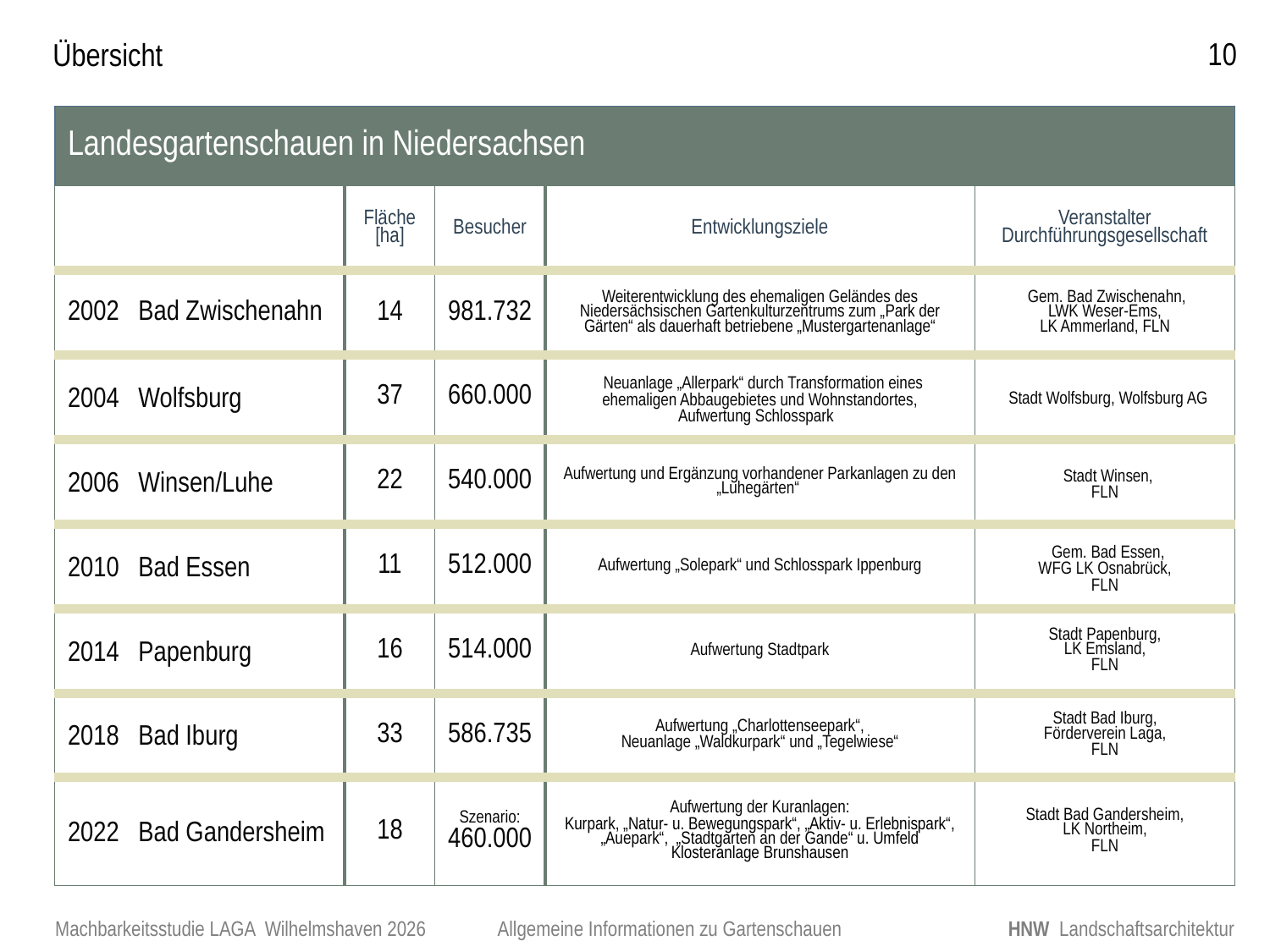

10
Übersicht
| Landesgartenschauen in Niedersachsen |  |  |  |  |
| --- | --- | --- | --- | --- |
|  | Fläche [ha] | Besucher | Entwicklungsziele | Veranstalter Durchführungsgesellschaft |
| 2002 Bad Zwischenahn | 14 | 981.732 | Weiterentwicklung des ehemaligen Geländes des Niedersächsischen Gartenkulturzentrums zum „Park der Gärten“ als dauerhaft betriebene „Mustergartenanlage“ | Gem. Bad Zwischenahn, LWK Weser-Ems, LK Ammerland, FLN |
| 2004 Wolfsburg | 37 | 660.000 | Neuanlage „Allerpark“ durch Transformation eines ehemaligen Abbaugebietes und Wohnstandortes, Aufwertung Schlosspark | Stadt Wolfsburg, Wolfsburg AG |
| 2006 Winsen/Luhe | 22 | 540.000 | Aufwertung und Ergänzung vorhandener Parkanlagen zu den „Luhegärten“ | Stadt Winsen, FLN |
| 2010 Bad Essen | 11 | 512.000 | Aufwertung „Solepark“ und Schlosspark Ippenburg | Gem. Bad Essen, WFG LK Osnabrück, FLN |
| 2014 Papenburg | 16 | 514.000 | Aufwertung Stadtpark | Stadt Papenburg, LK Emsland, FLN |
| 2018 Bad Iburg | 33 | 586.735 | Aufwertung „Charlottenseepark“, Neuanlage „Waldkurpark“ und „Tegelwiese“ | Stadt Bad Iburg, Förderverein Laga, FLN |
| 2022 Bad Gandersheim | 18 | Szenario: 460.000 | Aufwertung der Kuranlagen: Kurpark, „Natur- u. Bewegungspark“, „Aktiv- u. Erlebnispark“, „Auepark“, „Stadtgarten an der Gande“ u. Umfeld Klosteranlage Brunshausen | Stadt Bad Gandersheim, LK Northeim, FLN |